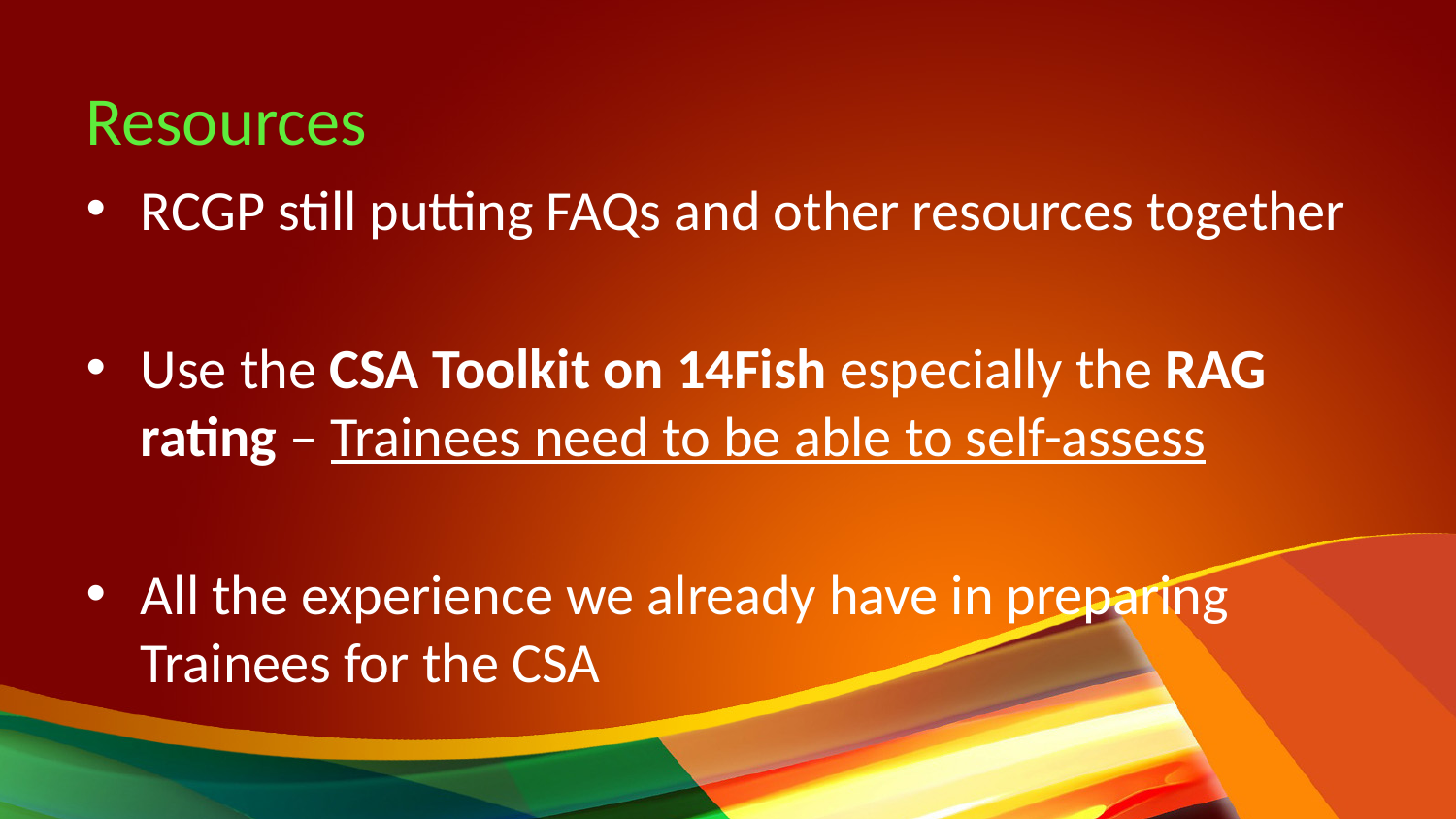

# Resources
RCGP still putting FAQs and other resources together

Use the CSA Toolkit on 14Fish especially the RAG rating – Trainees need to be able to self-assess

All the experience we already have in preparing Trainees for the CSA